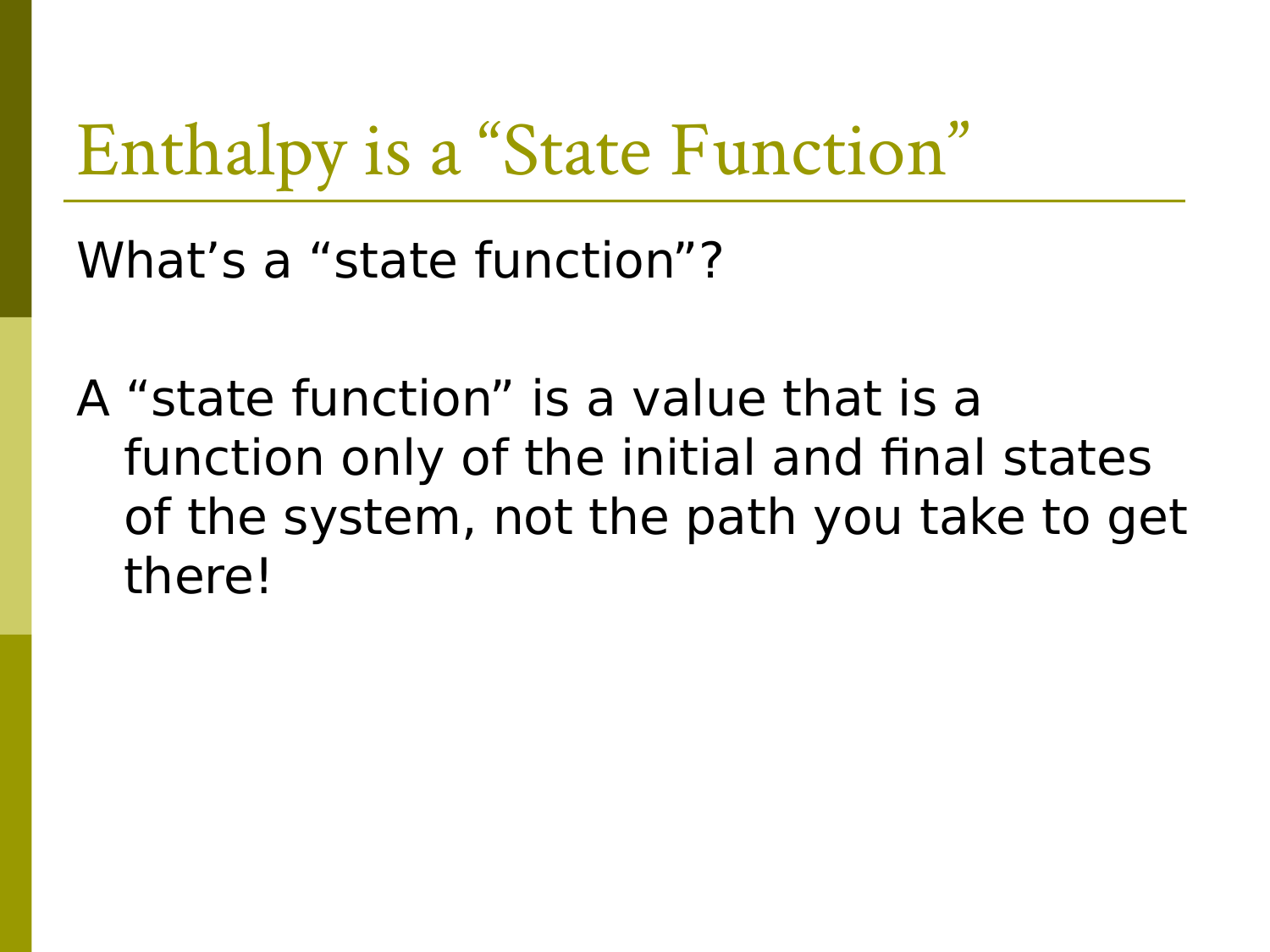

# Enthalpy is a “State Function”
What’s a “state function”?

A “state function” is a value that is a function only of the initial and final states of the system, not the path you take to get there!